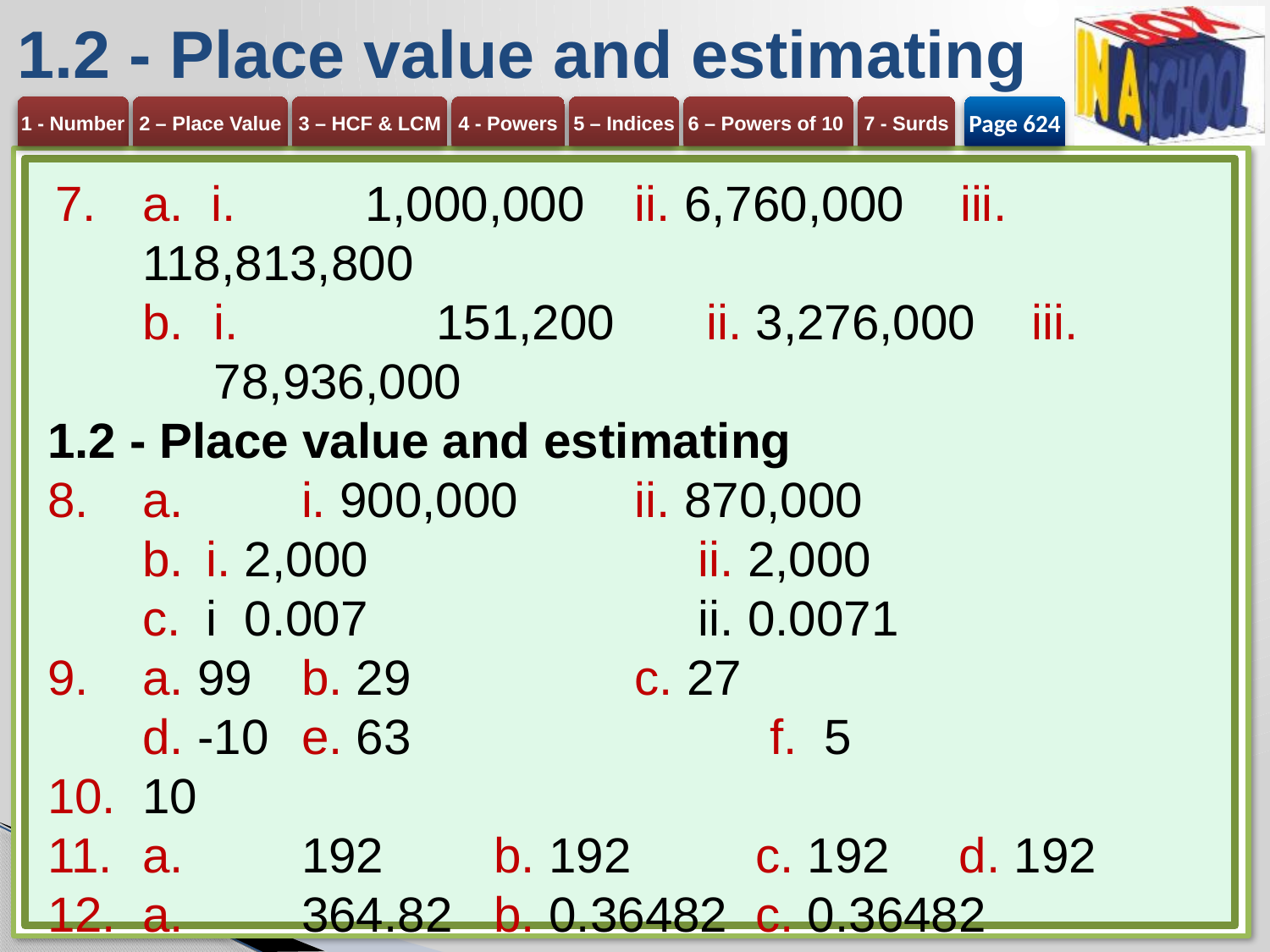

# 1.2 - Place value and estimating
Page 624
a.  i. 	1,000,000 	ii. 6,760,000	iii. 118,813,800
i.  	151,200	ii. 3,276,000 	iii. 78,936,000
1.2 - Place value and estimating
a.	i. 900,000 	ii. 870,000
i. 2,000 	ii. 2,000
i  0.007 	ii. 0.0071
a. 99  	b. 29     	c. 27
d. -10 	e. 63 		f.  5
10
a.	192        b. 192         c. 192     d. 192
a. 	364.82   b. 0.36482  c. 0.36482
d. 3.7          e. 37           f.  0.986